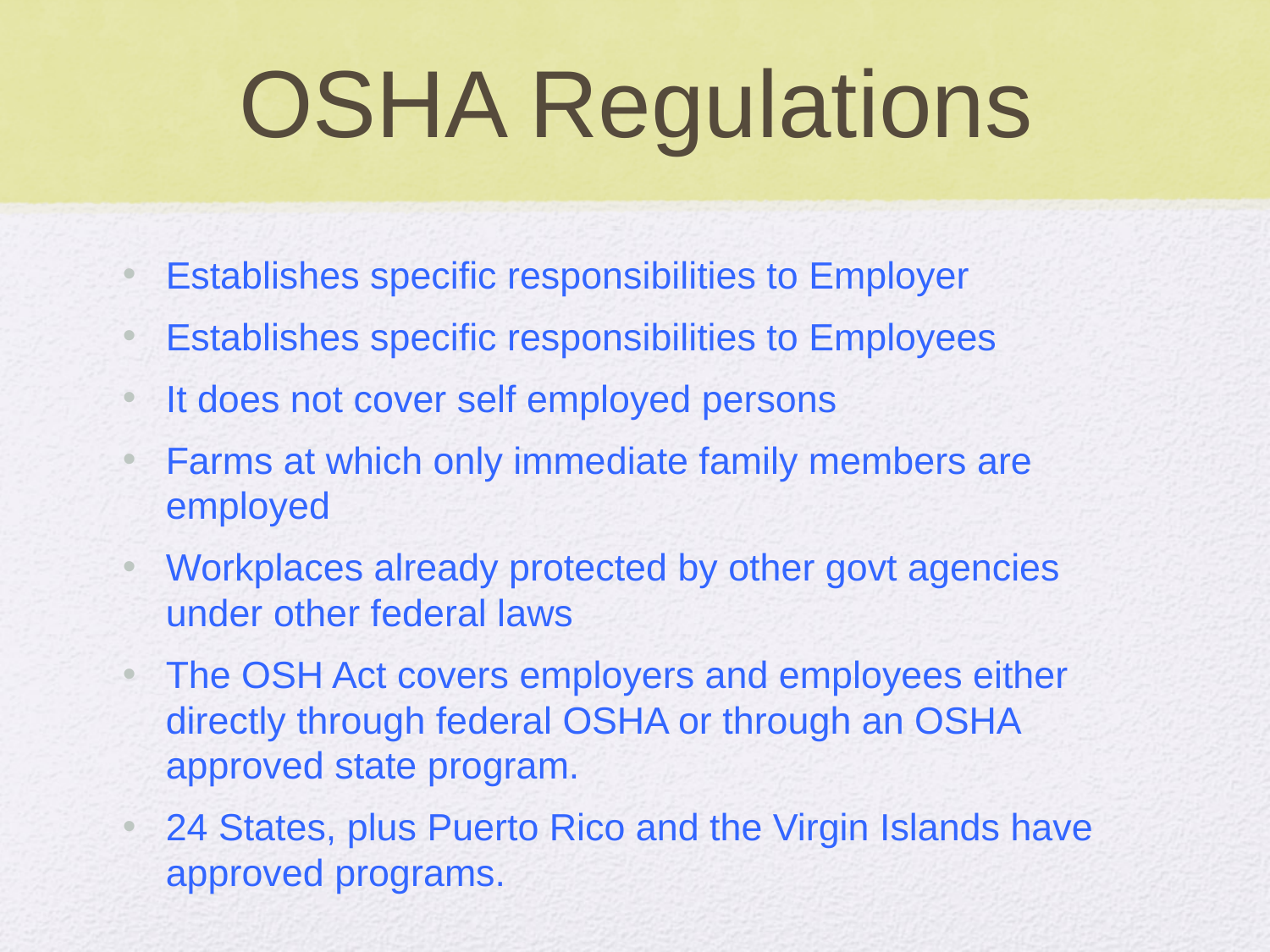

# OSHA Regulations
Establishes specific responsibilities to Employer
Establishes specific responsibilities to Employees
It does not cover self employed persons
Farms at which only immediate family members are employed
Workplaces already protected by other govt agencies under other federal laws
The OSH Act covers employers and employees either directly through federal OSHA or through an OSHA approved state program.
24 States, plus Puerto Rico and the Virgin Islands have approved programs.